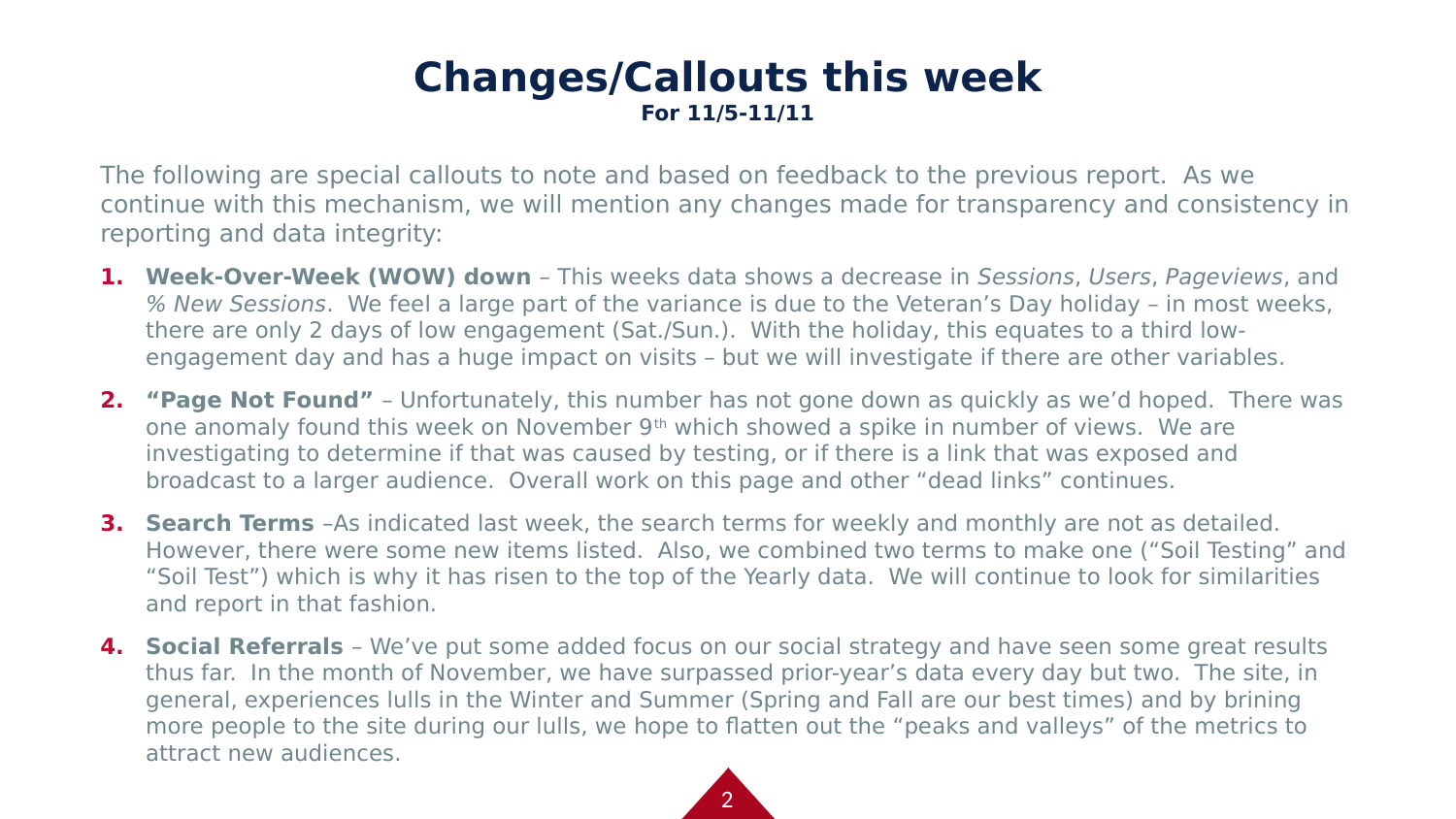

# Changes/Callouts this week For 11/5-11/11
The following are special callouts to note and based on feedback to the previous report.  As we continue with this mechanism, we will mention any changes made for transparency and consistency in reporting and data integrity:
Week-Over-Week (WOW) down – This weeks data shows a decrease in Sessions, Users, Pageviews, and % New Sessions.  We feel a large part of the variance is due to the Veteran’s Day holiday – in most weeks, there are only 2 days of low engagement (Sat./Sun.).  With the holiday, this equates to a third low-engagement day and has a huge impact on visits – but we will investigate if there are other variables.
“Page Not Found” – Unfortunately, this number has not gone down as quickly as we’d hoped.  There was one anomaly found this week on November 9th which showed a spike in number of views.  We are investigating to determine if that was caused by testing, or if there is a link that was exposed and broadcast to a larger audience.  Overall work on this page and other “dead links” continues.
Search Terms –As indicated last week, the search terms for weekly and monthly are not as detailed.  However, there were some new items listed.  Also, we combined two terms to make one (“Soil Testing” and “Soil Test”) which is why it has risen to the top of the Yearly data.  We will continue to look for similarities and report in that fashion.
Social Referrals – We’ve put some added focus on our social strategy and have seen some great results thus far.  In the month of November, we have surpassed prior-year’s data every day but two.  The site, in general, experiences lulls in the Winter and Summer (Spring and Fall are our best times) and by brining more people to the site during our lulls, we hope to flatten out the “peaks and valleys” of the metrics to attract new audiences.

2